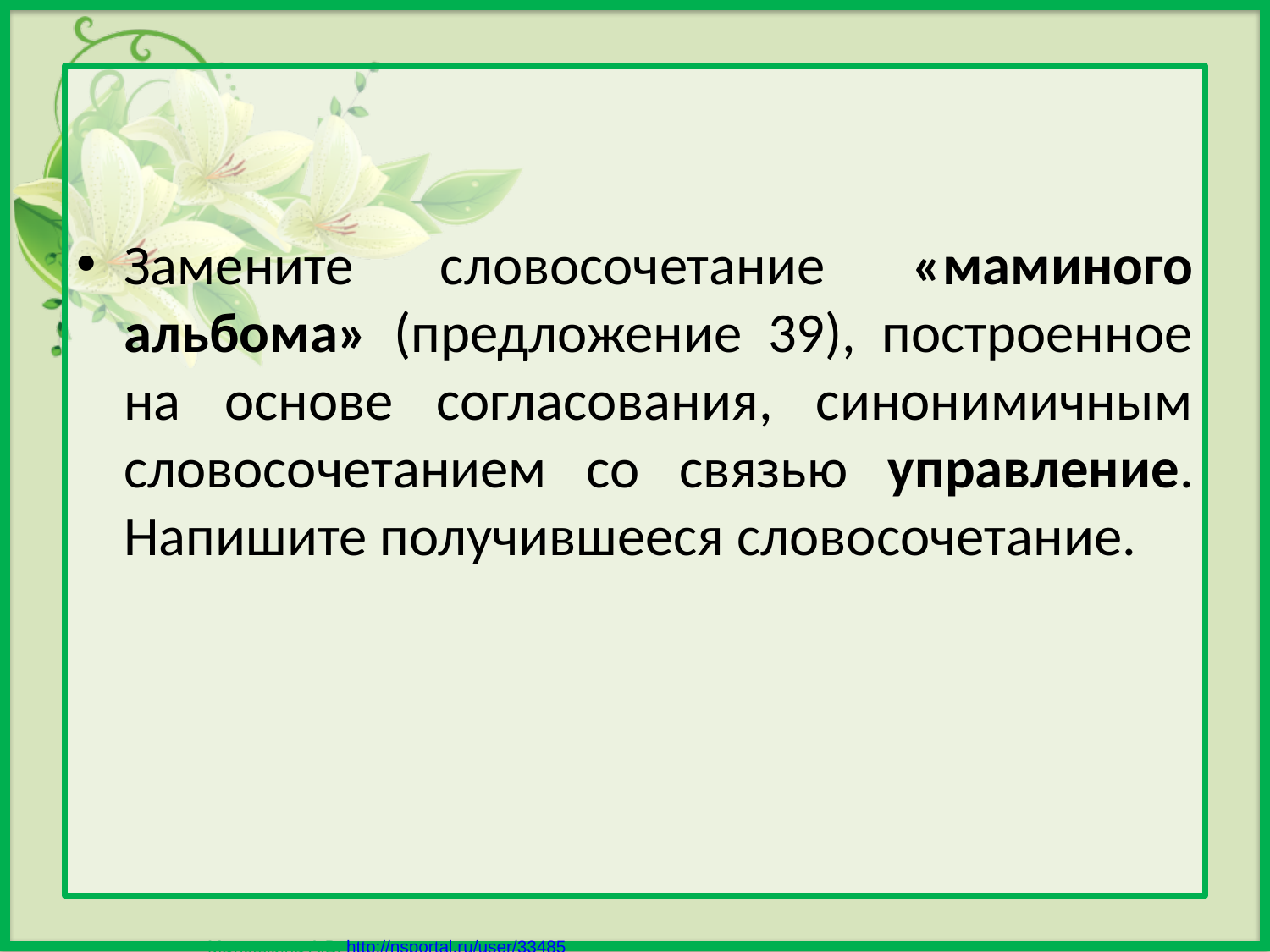

Замените словосочетание «маминого альбома» (предложение 39), построенное на основе согласования, синонимичным словосочетанием со связью управление. Напишите получившееся словосочетание.